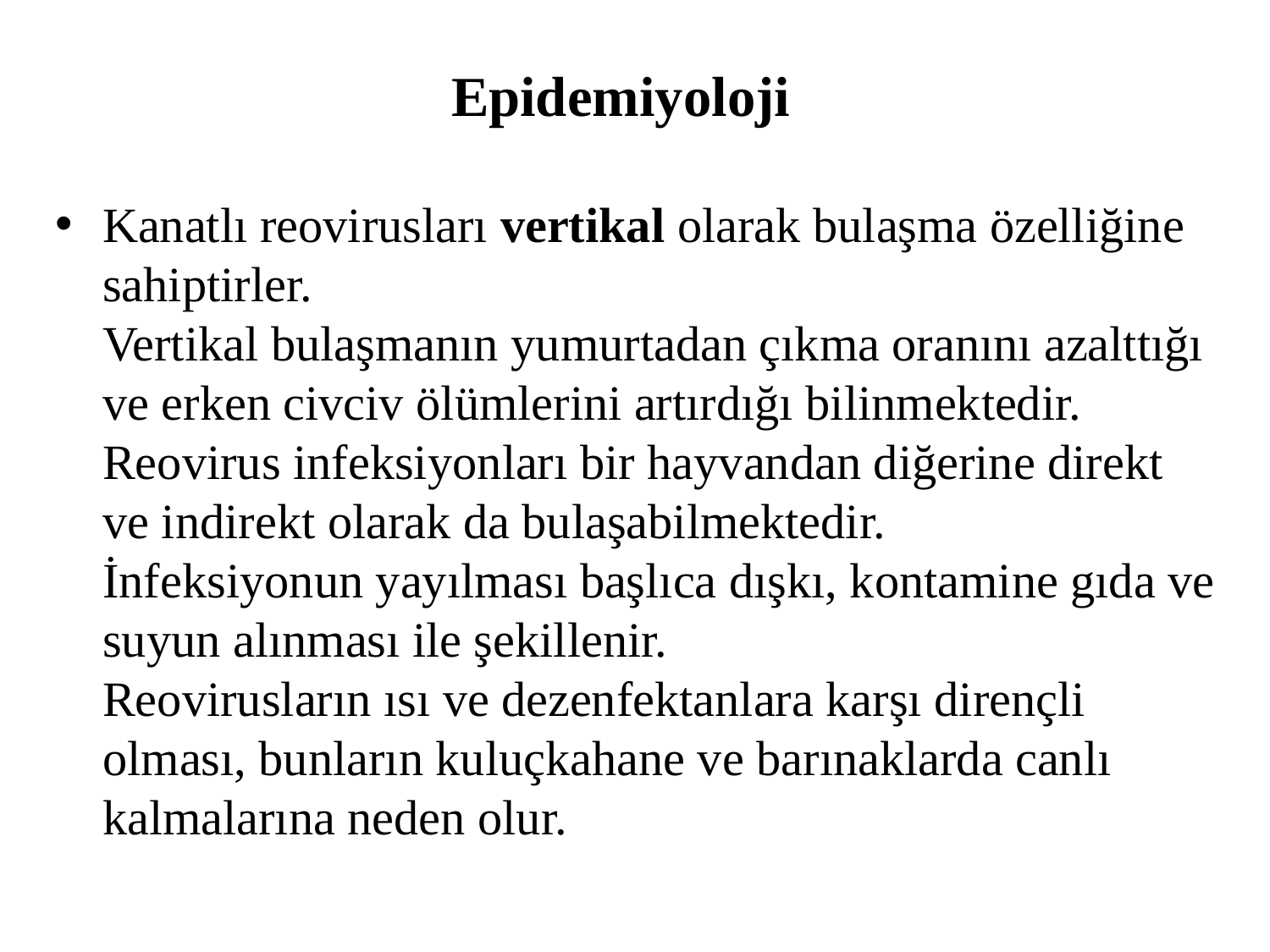

# Epidemiyoloji
Kanatlı reovirusları vertikal olarak bulaşma özelliğine sahiptirler.
Vertikal bulaşmanın yumurtadan çıkma oranını azalttığı ve erken civciv ölümlerini artırdığı bilinmektedir.
Reovirus infeksiyonları bir hayvandan diğerine direkt ve indirekt olarak da bulaşabilmektedir.
İnfeksiyonun yayılması başlıca dışkı, kontamine gıda ve suyun alınması ile şekillenir.
Reovirusların ısı ve dezenfektanlara karşı dirençli olması, bunların kuluçkahane ve barınaklarda canlı kalmalarına neden olur.